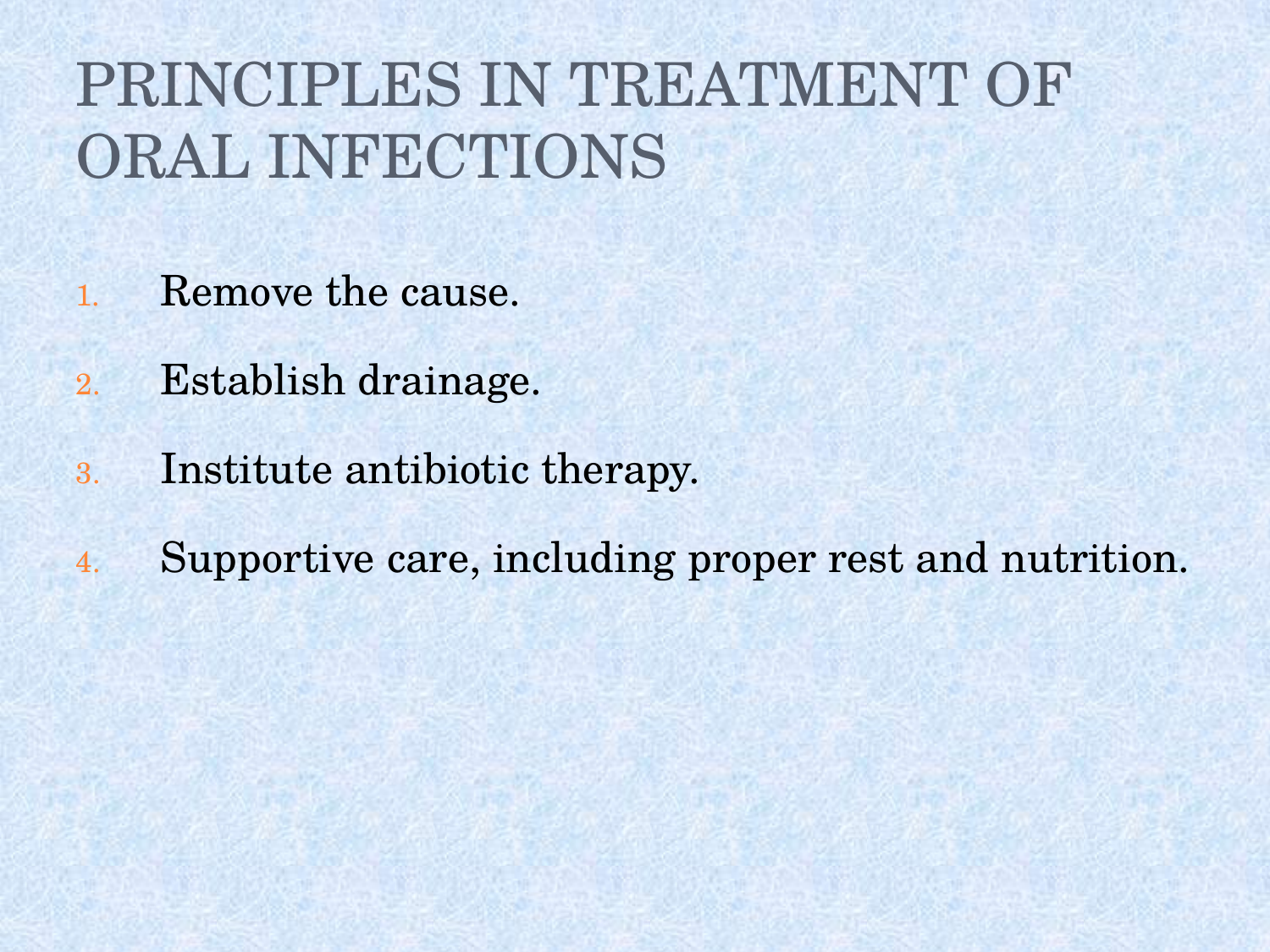

# Principles in Treatment of Oral Infections
Remove the cause.

Establish drainage.

Institute antibiotic therapy.

Supportive care, including proper rest and nutrition.